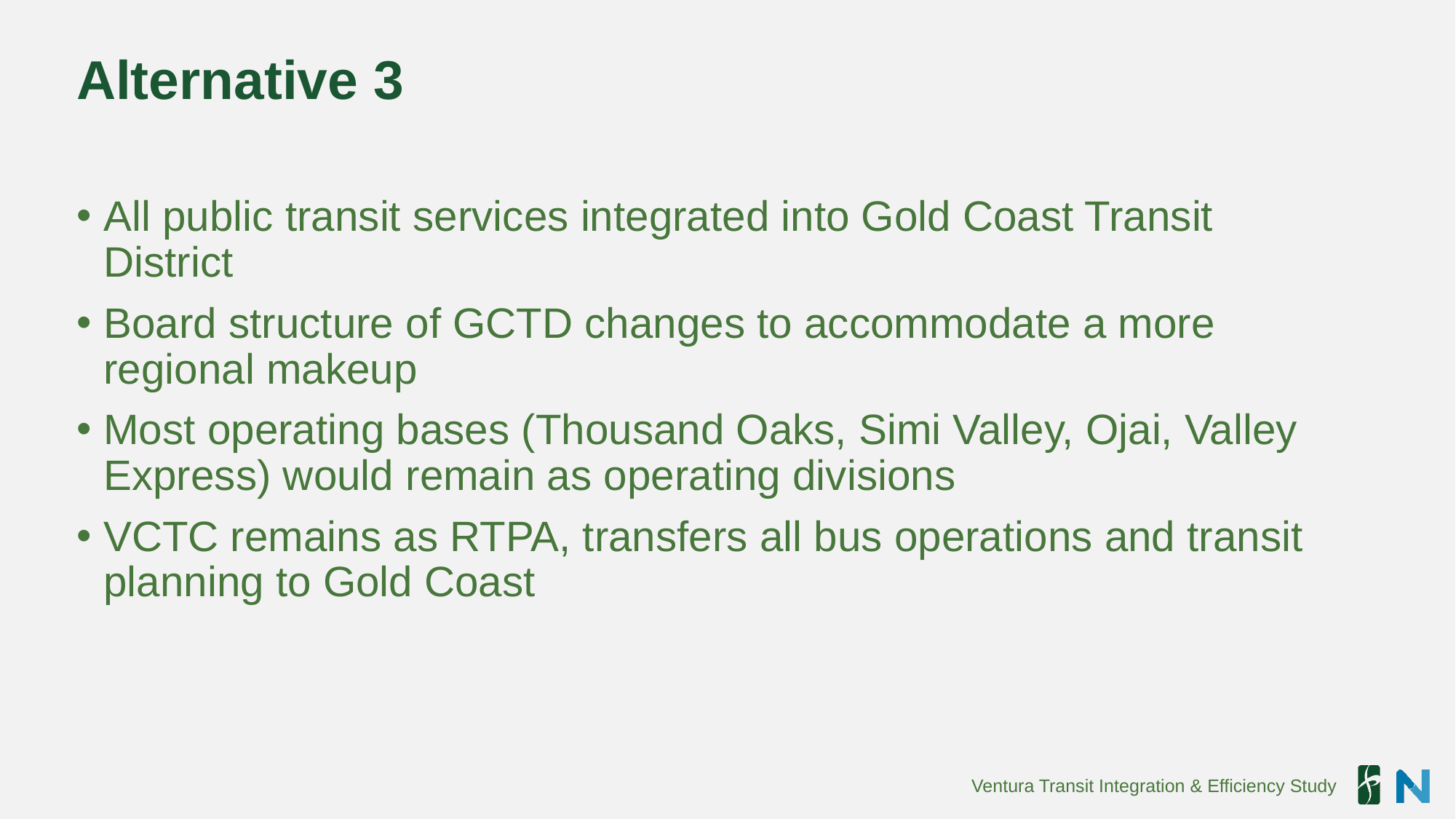

# Alternative 3
All public transit services integrated into Gold Coast Transit District
Board structure of GCTD changes to accommodate a more regional makeup
Most operating bases (Thousand Oaks, Simi Valley, Ojai, Valley Express) would remain as operating divisions
VCTC remains as RTPA, transfers all bus operations and transit planning to Gold Coast